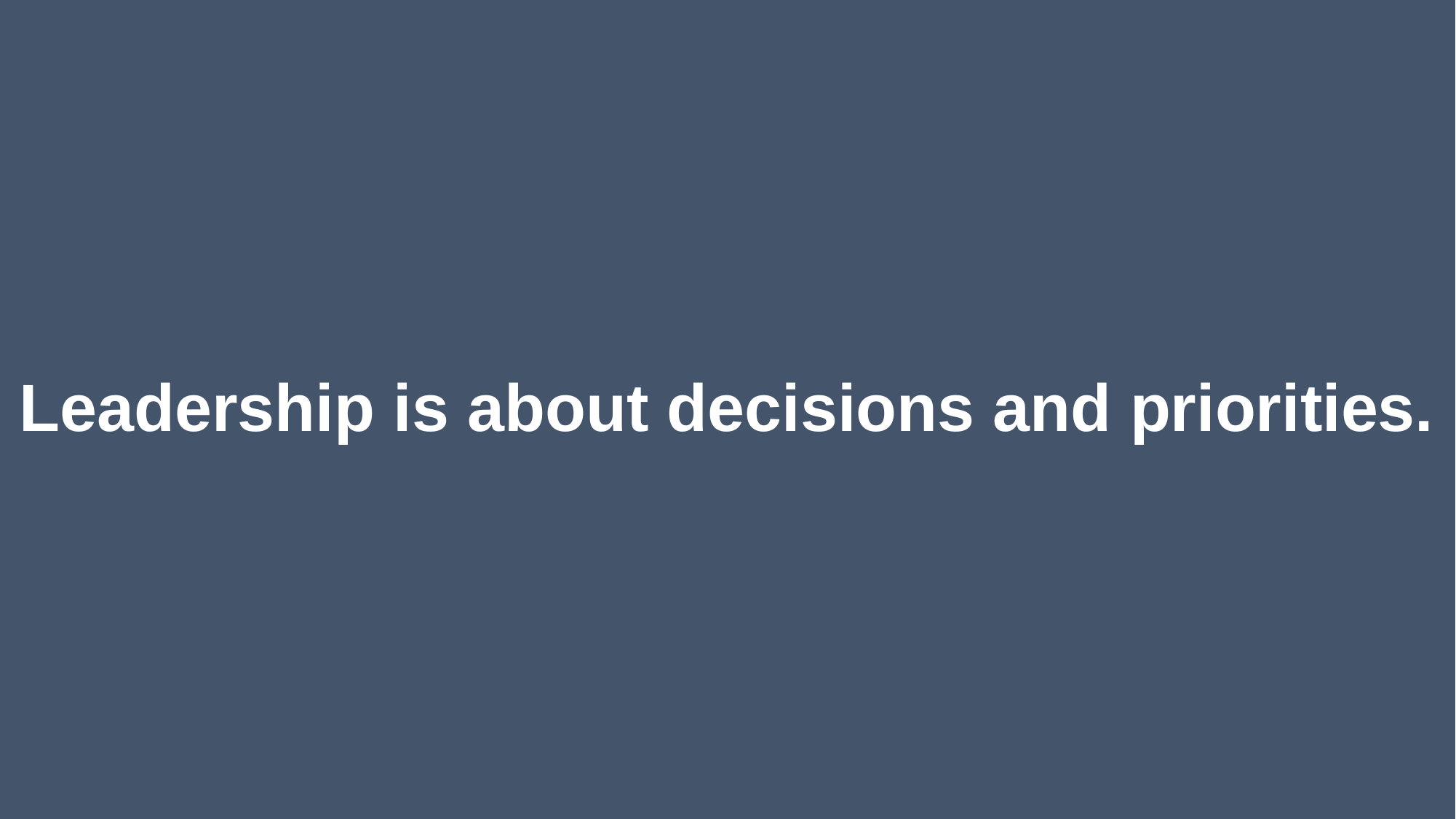

# Leadership is about decisions and priorities.